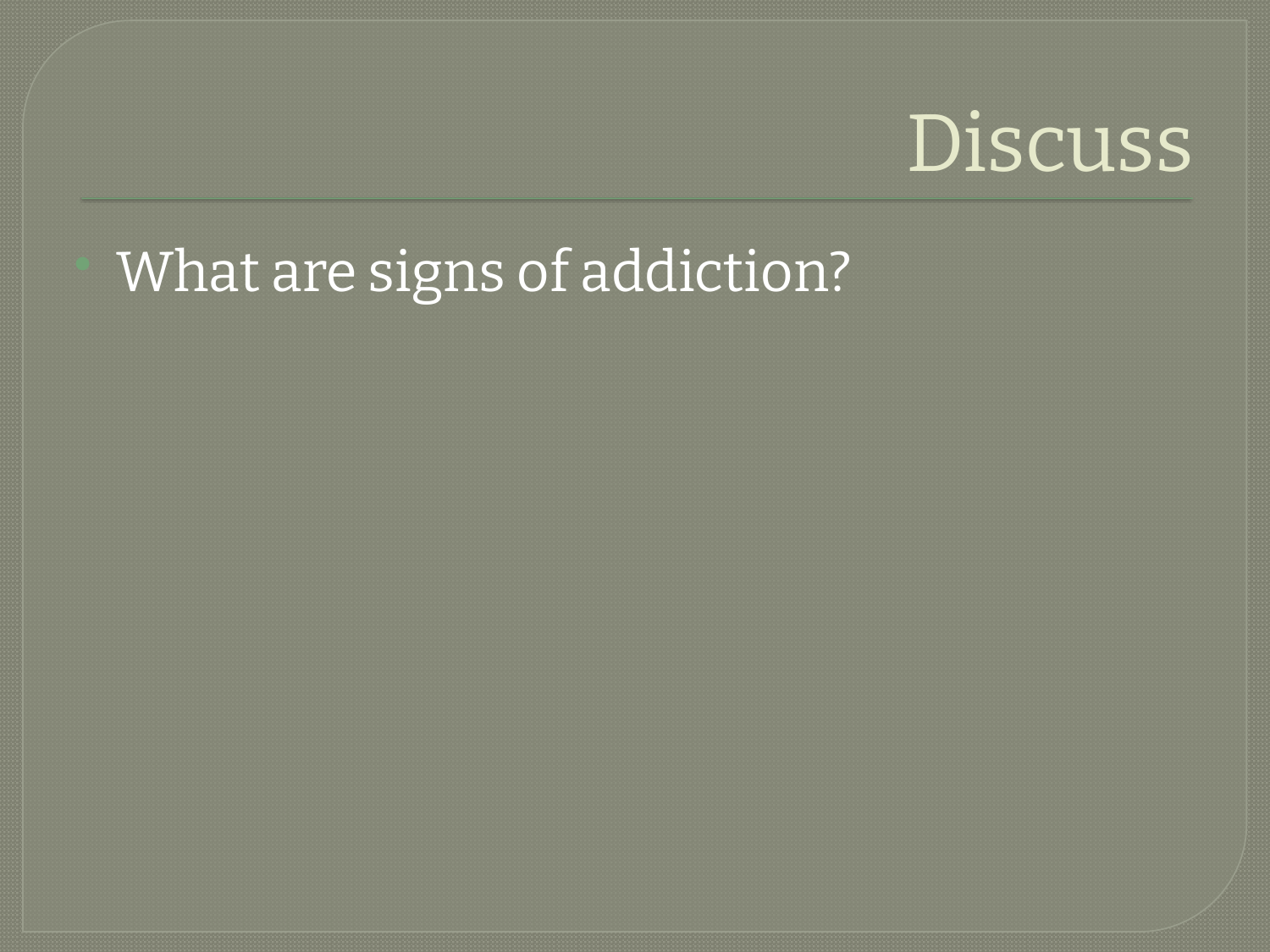

# Discuss
What are signs of addiction?